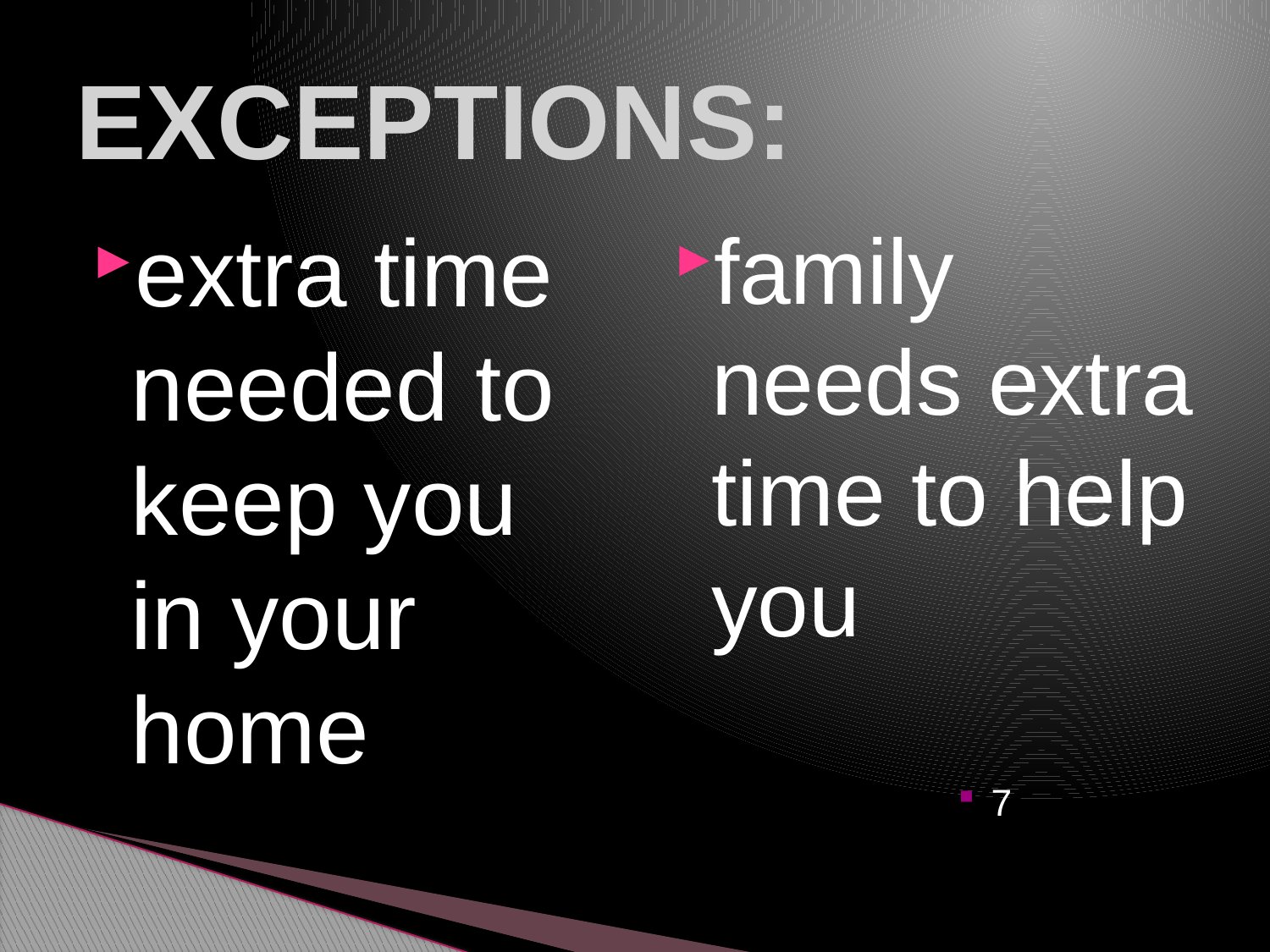

# EXCEPTIONS:
extra time needed to keep you in your home
family needs extra time to help you

7